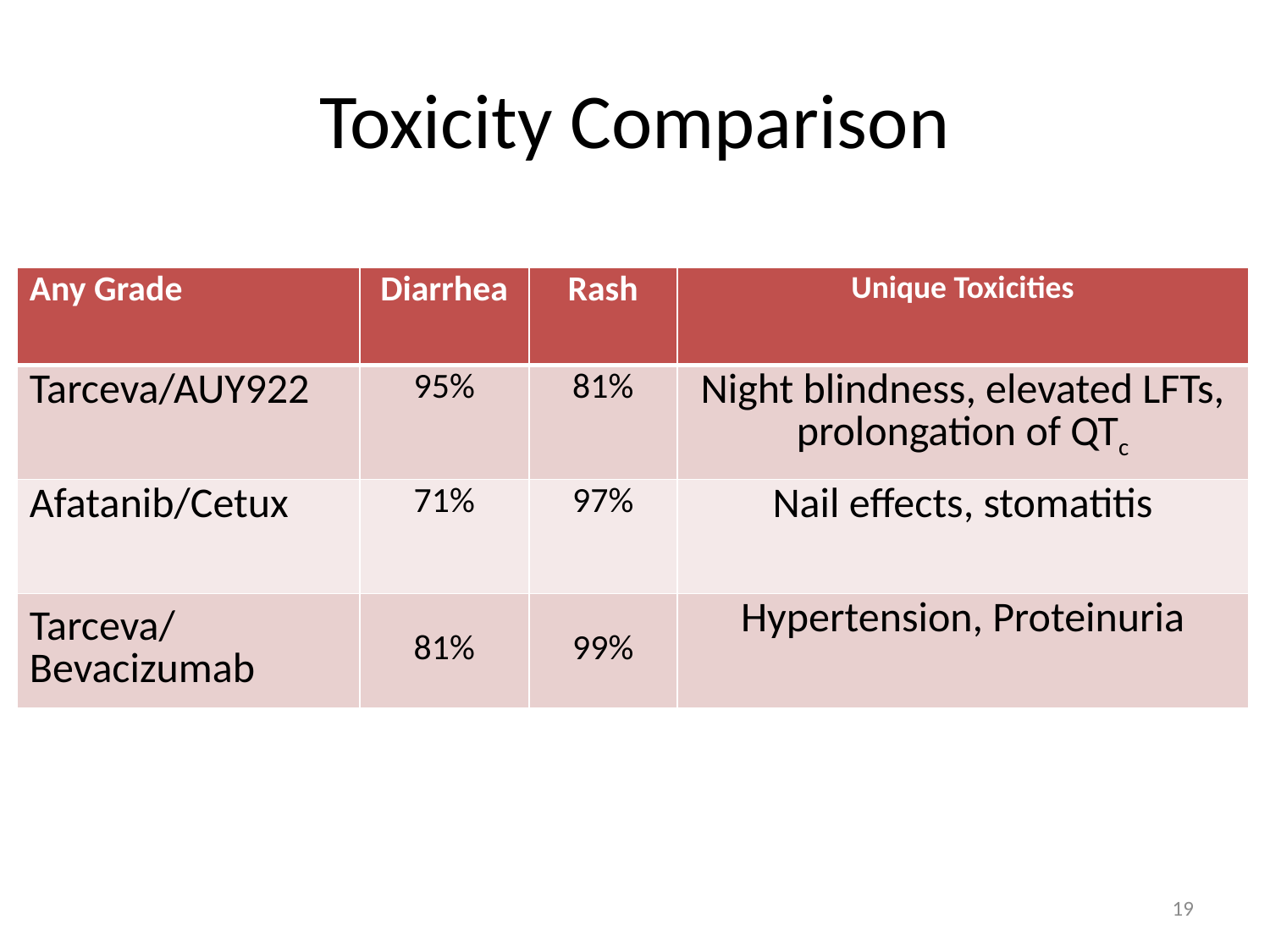

# Toxicity Comparison
| Any Grade | Diarrhea | Rash | Unique Toxicities |
| --- | --- | --- | --- |
| Tarceva/AUY922 | 95% | 81% | Night blindness, elevated LFTs, prolongation of QTc |
| Afatanib/Cetux | 71% | 97% | Nail effects, stomatitis |
| Tarceva/Bevacizumab | 81% | 99% | Hypertension, Proteinuria |
19